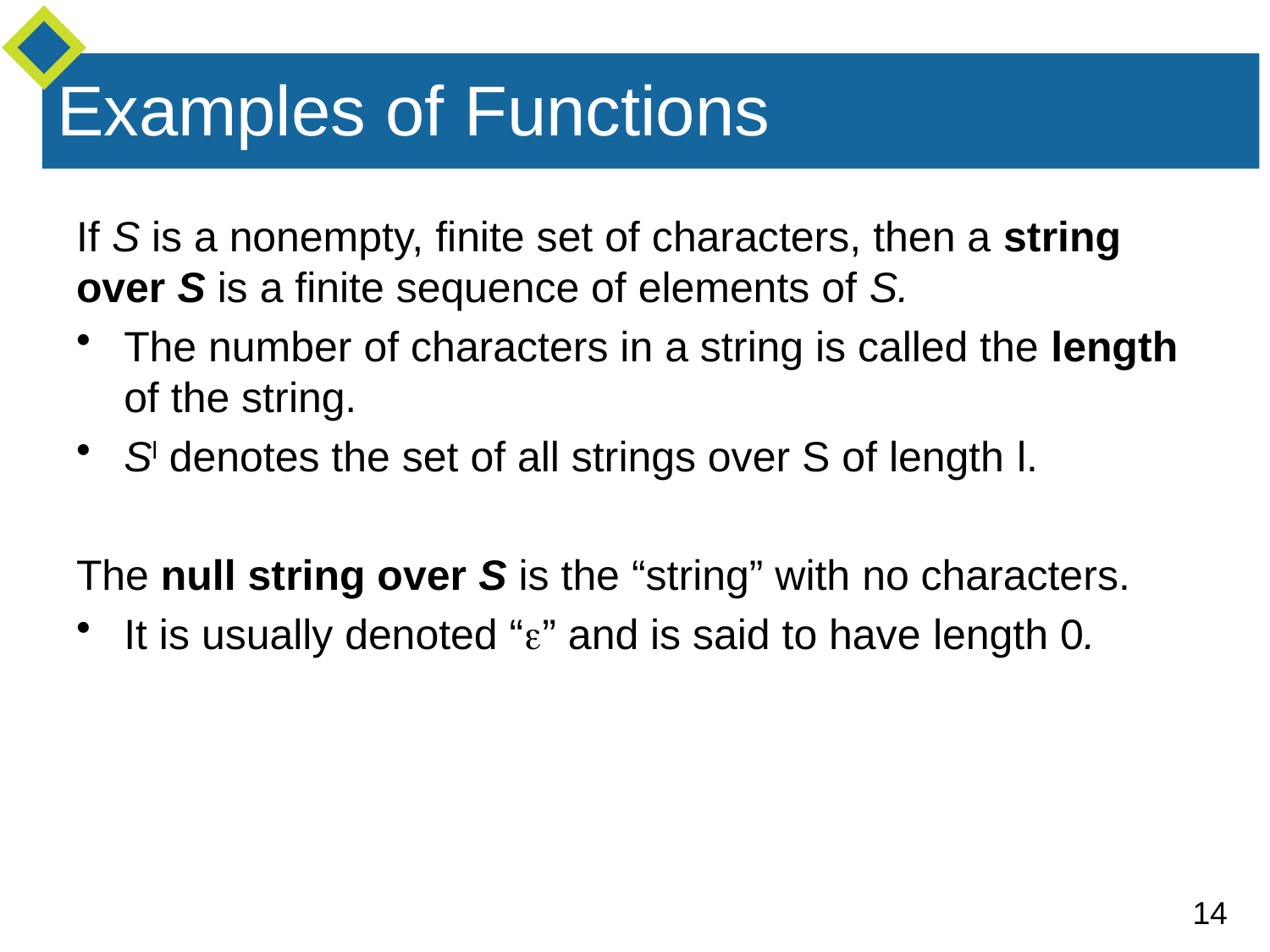

# Examples of Functions
If S is a nonempty, finite set of characters, then a string over S is a finite sequence of elements of S.
The number of characters in a string is called the length of the string.
Sl denotes the set of all strings over S of length l.

The null string over S is the “string” with no characters.
It is usually denoted “ε” and is said to have length 0.